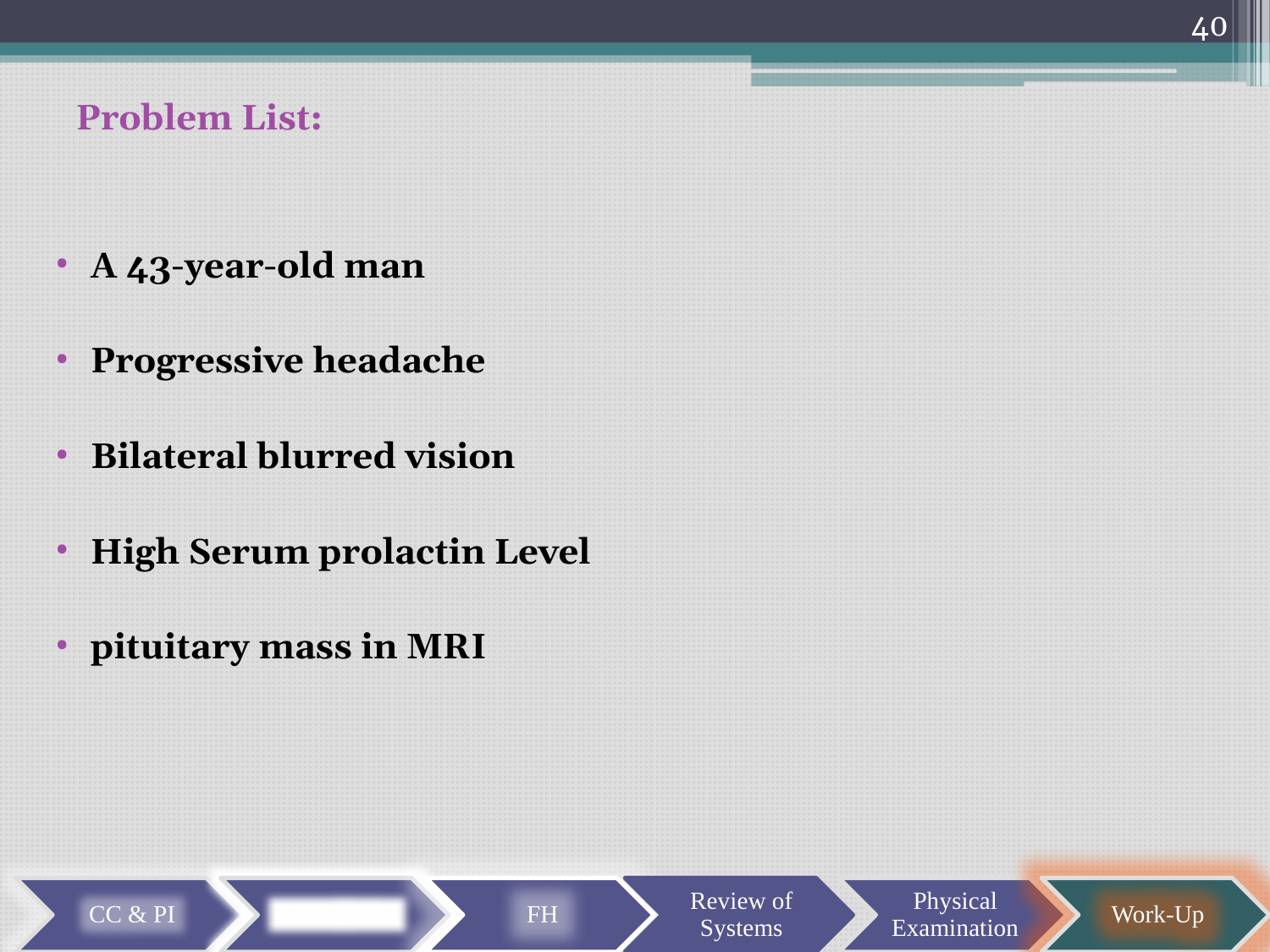

40
Problem List:
A 43-year-old man

Progressive headache

Bilateral blurred vision

High Serum prolactin Level

pituitary mass in MRI

CC & PI

PMH & DH

FH

Review of Systems

Physical Examination

Work-Up